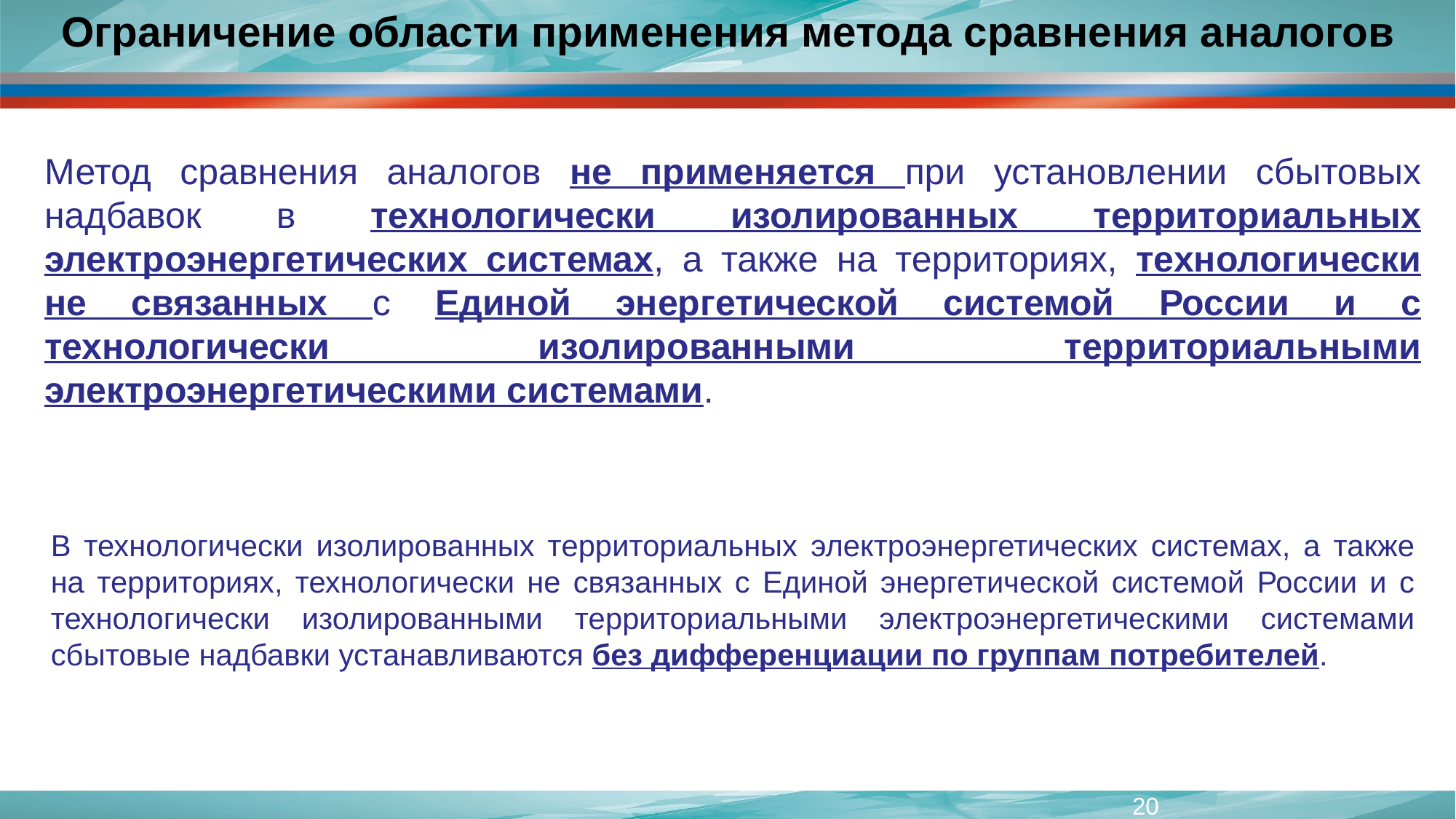

Ограничение области применения метода сравнения аналогов
Метод сравнения аналогов не применяется при установлении сбытовых надбавок в технологически изолированных территориальных электроэнергетических системах, а также на территориях, технологически не связанных с Единой энергетической системой России и с технологически изолированными территориальными электроэнергетическими системами.
В технологически изолированных территориальных электроэнергетических системах, а также на территориях, технологически не связанных с Единой энергетической системой России и с технологически изолированными территориальными электроэнергетическими системами сбытовые надбавки устанавливаются без дифференциации по группам потребителей.
20